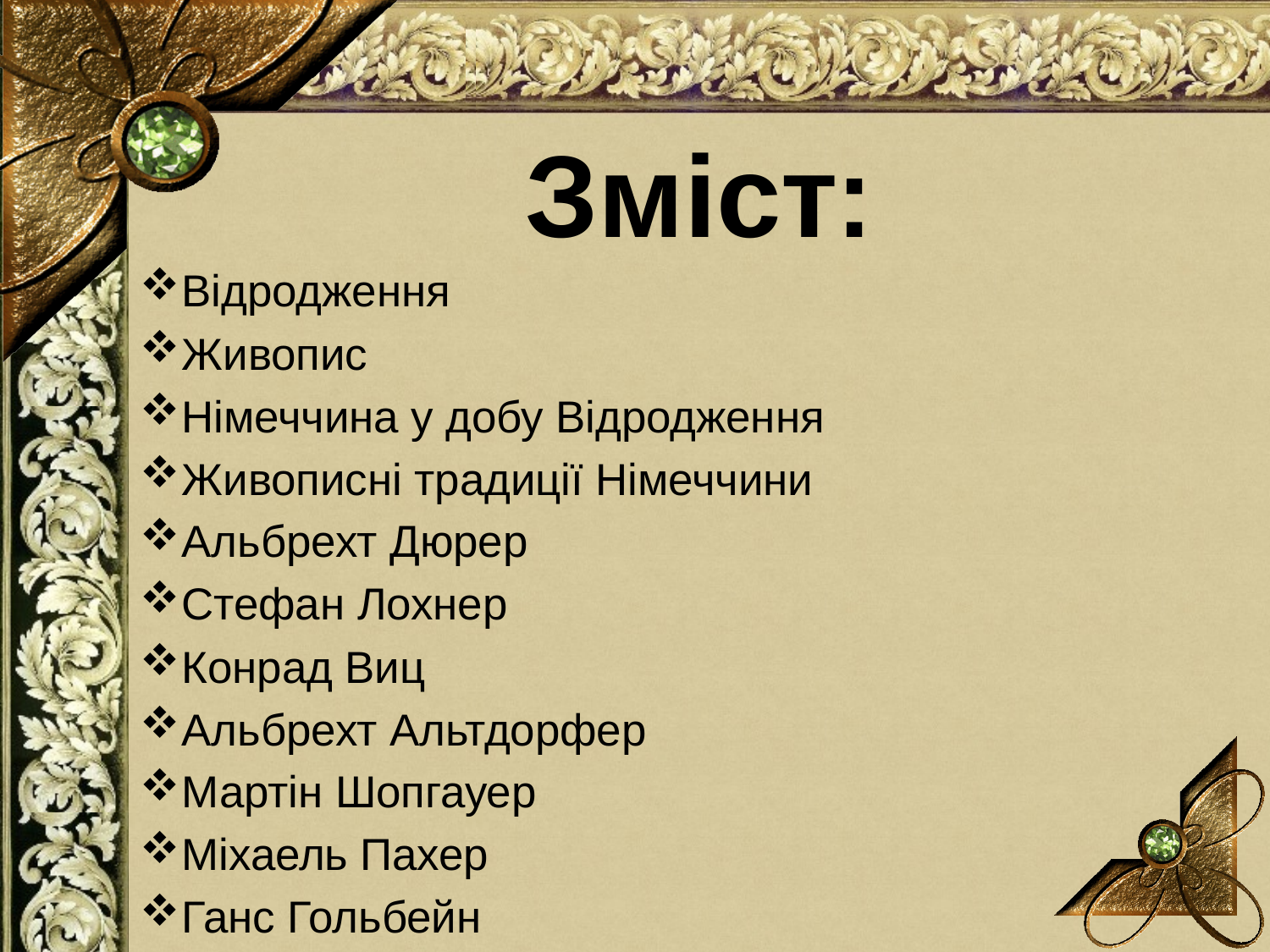

# Зміст:
Відродження
Живопис
Німеччина у добу Відродження
Живописні традиції Німеччини
Альбрехт Дюрер
Стефан Лохнер
Конрад Виц
Альбрехт Альтдорфер
Мартін Шопгауер
Міхаель Пахер
Ганс Гольбейн